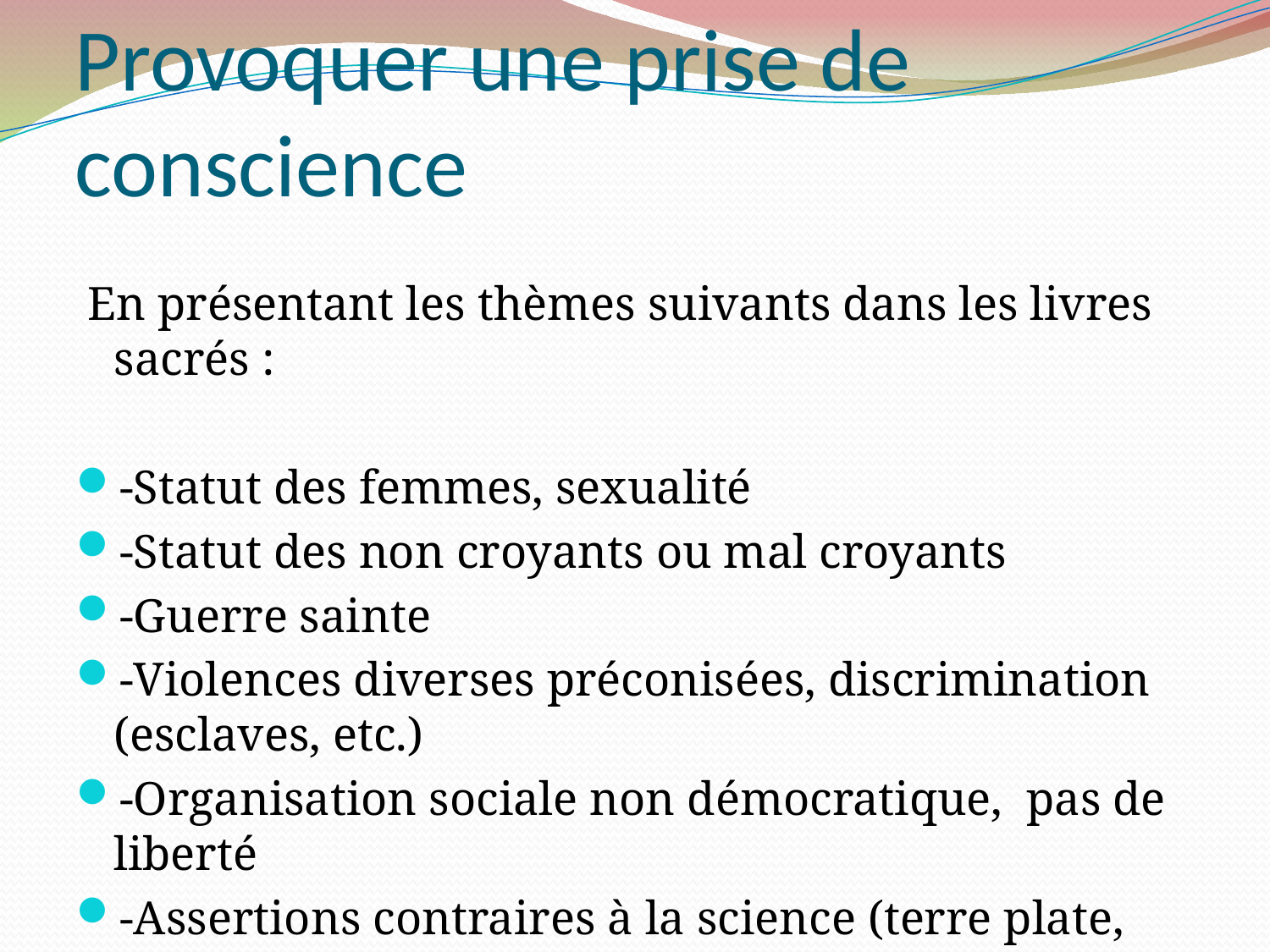

Provoquer une prise de conscience
 En présentant les thèmes suivants dans les livres sacrés :

-Statut des femmes, sexualité
-Statut des non croyants ou mal croyants
-Guerre sainte
-Violences diverses préconisées, discrimination (esclaves, etc.)
-Organisation sociale non démocratique,  pas de liberté
-Assertions contraires à la science (terre plate, géocentrisme…)

Une séance de  2 heures suffit habituellement à obtenir des résultats très encourageant (tests sur 3 groupes de 12 à 18 ans)